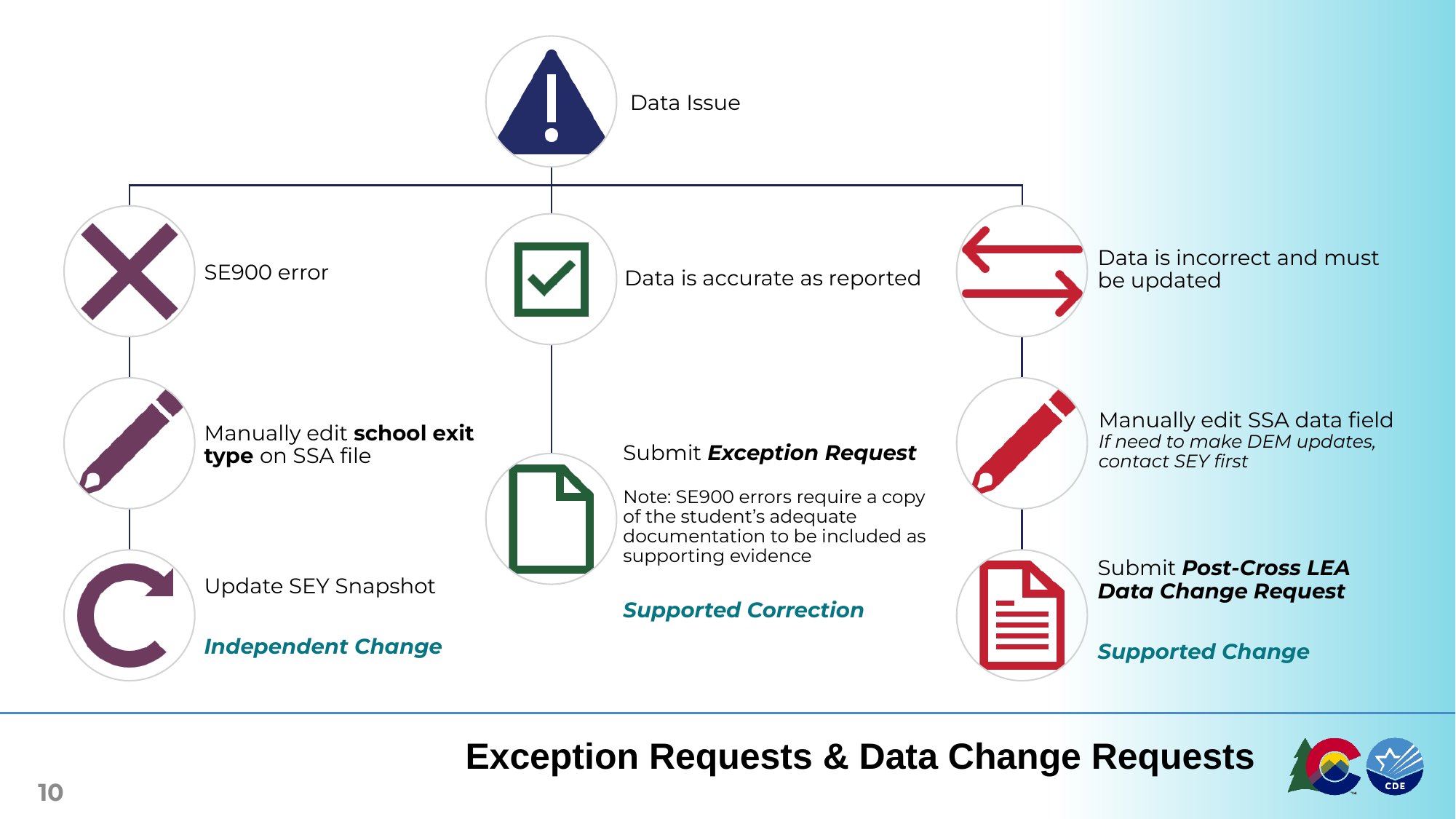

Data Issue

Data is incorrect and must be updated

SE900 error
Data is accurate as reported

Manually edit SSA data field
If need to make DEM updates, contact SEY first

Manually edit school exit type on SSA file
Submit Exception Request
Note: SE900 errors require a copy of the student’s adequate documentation to be included as supporting evidence
Supported Correction

Submit Post-Cross LEA Data Change Request

Supported Change

Update SEY Snapshot

Independent Change
# Exception Requests & Data Change Requests
10